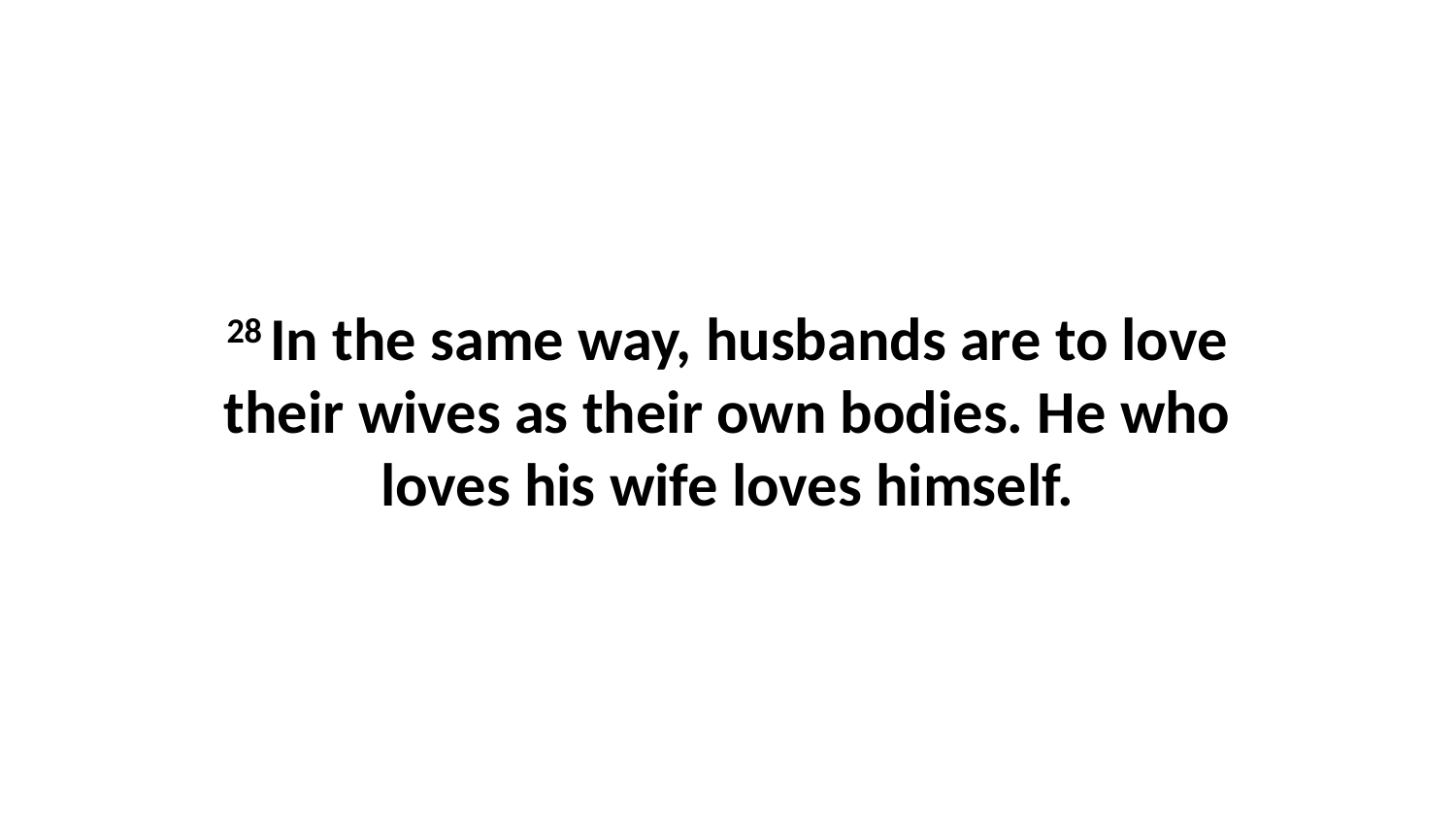

28 In the same way, husbands are to love their wives as their own bodies. He who loves his wife loves himself.